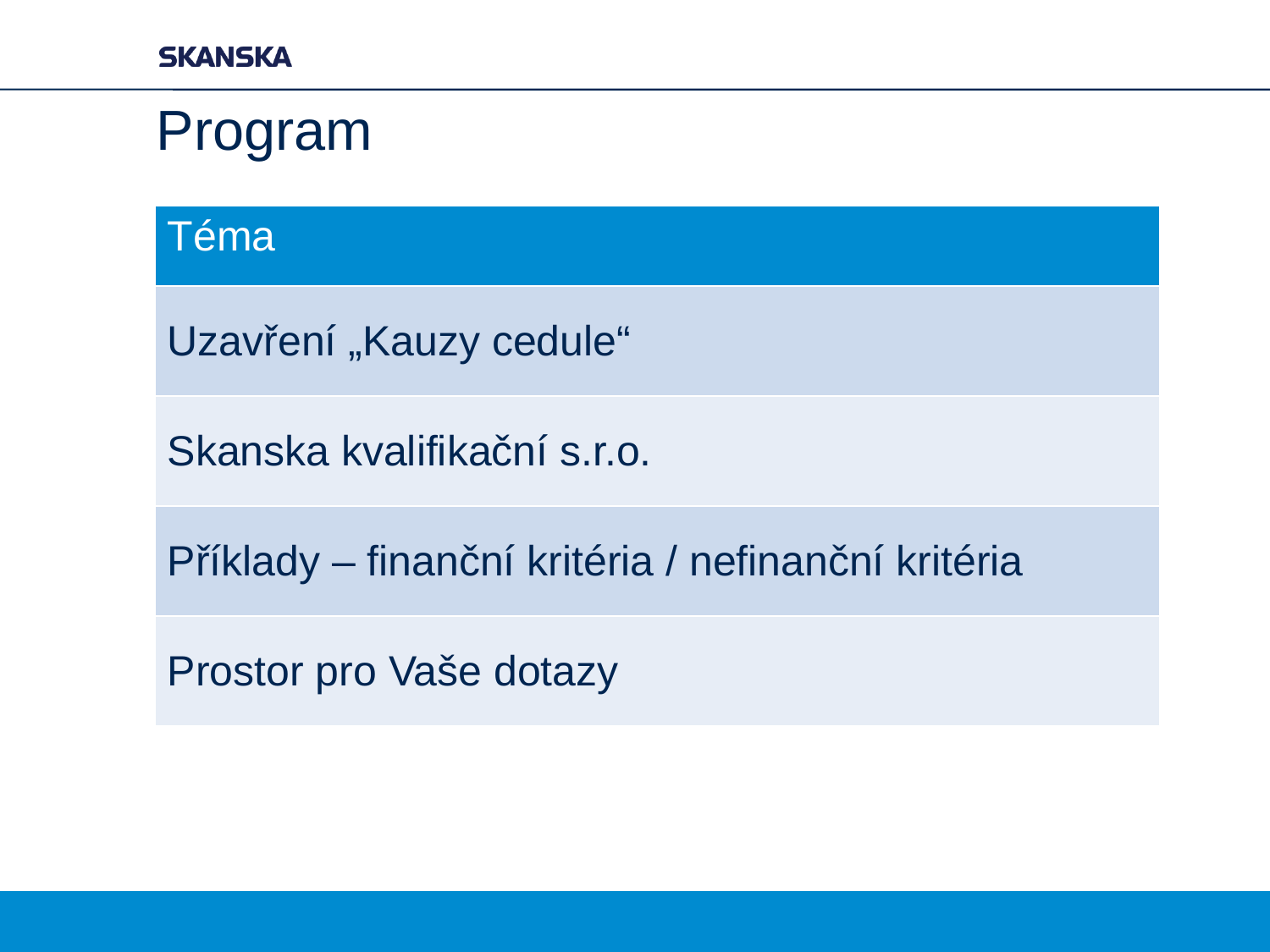

# Program
| Téma |
| --- |
| Uzavření „Kauzy cedule“ |
| Skanska kvalifikační s.r.o. |
| Příklady – finanční kritéria / nefinanční kritéria |
| Prostor pro Vaše dotazy |